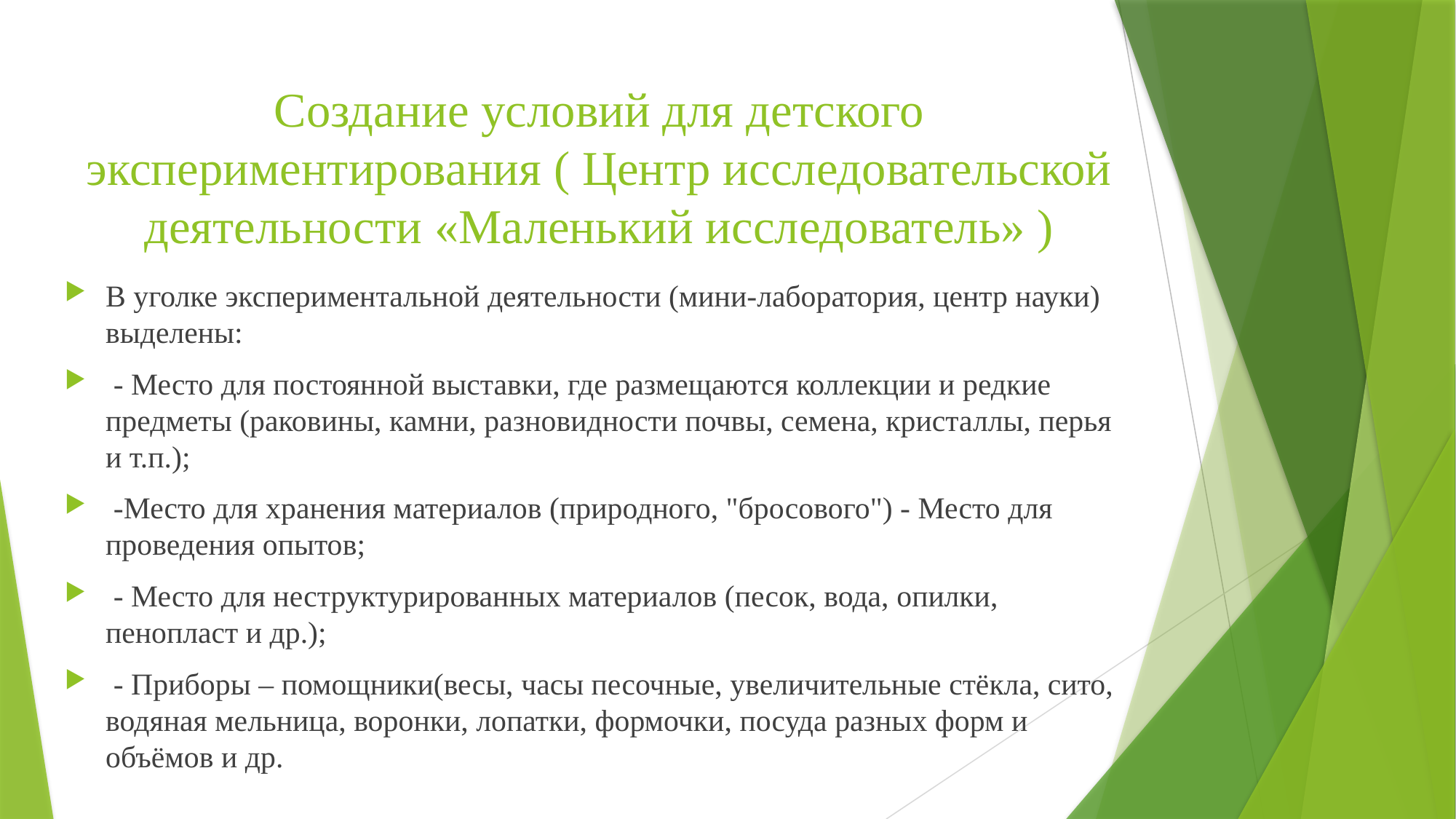

# Создание условий для детского экспериментирования ( Центр исследовательской деятельности «Маленький исследователь» )
В уголке экспериментальной деятельности (мини-лаборатория, центр науки) выделены:
 - Место для постоянной выставки, где размещаются коллекции и редкие предметы (раковины, камни, разновидности почвы, семена, кристаллы, перья и т.п.);
 -Место для хранения материалов (природного, "бросового") - Место для проведения опытов;
 - Место для неструктурированных материалов (песок, вода, опилки,  пенопласт и др.);
 - Приборы – помощники(весы, часы песочные, увеличительные стёкла, сито, водяная мельница, воронки, лопатки, формочки, посуда разных форм и объёмов и др.